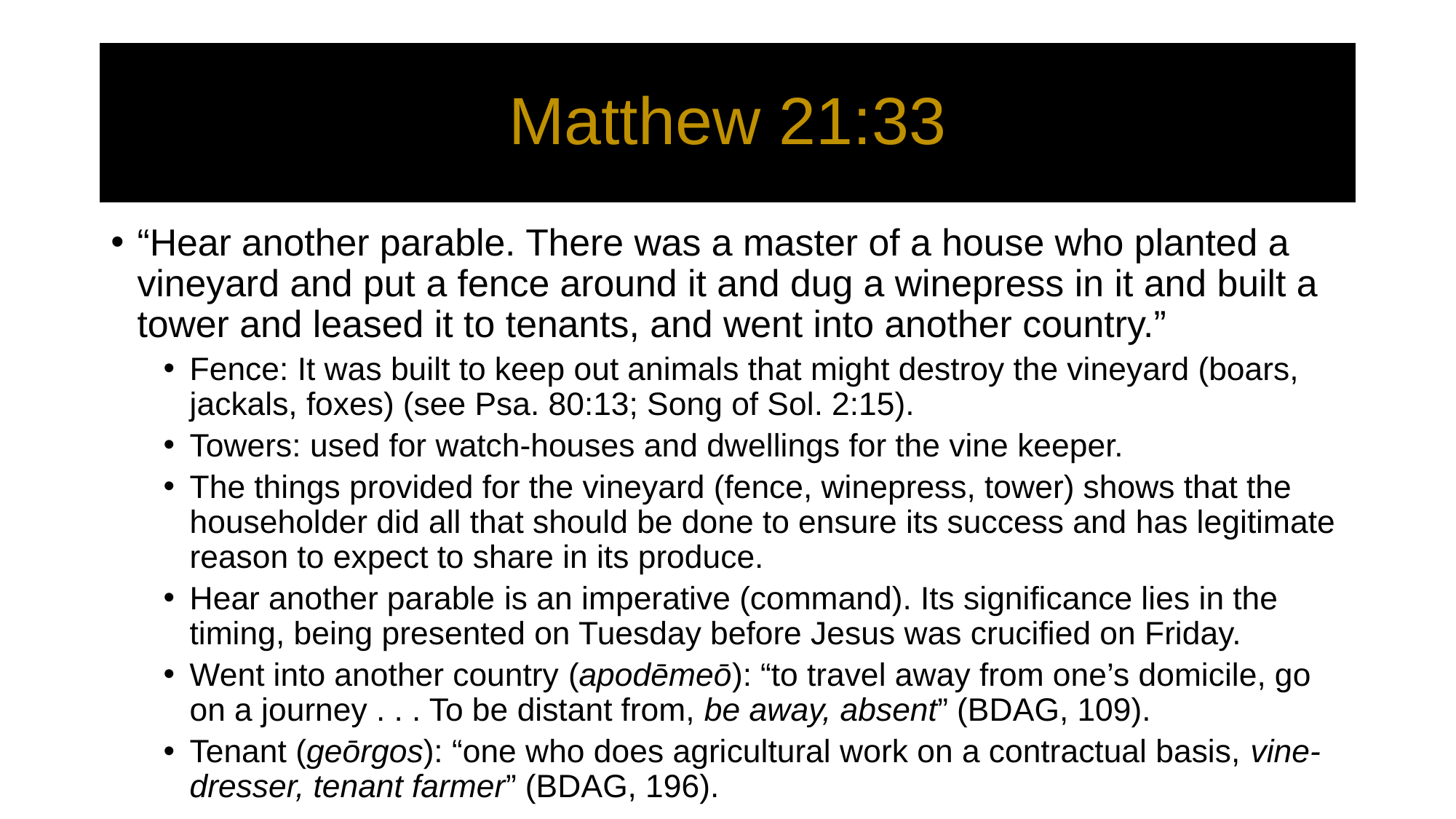

# Matthew 21:33
“Hear another parable. There was a master of a house who planted a vineyard and put a fence around it and dug a winepress in it and built a tower and leased it to tenants, and went into another country.”
Fence: It was built to keep out animals that might destroy the vineyard (boars, jackals, foxes) (see Psa. 80:13; Song of Sol. 2:15).
Towers: used for watch-houses and dwellings for the vine keeper.
The things provided for the vineyard (fence, winepress, tower) shows that the householder did all that should be done to ensure its success and has legitimate reason to expect to share in its produce.
Hear another parable is an imperative (command). Its significance lies in the timing, being presented on Tuesday before Jesus was crucified on Friday.
Went into another country (apodēmeō): “to travel away from one’s domicile, go on a journey . . . To be distant from, be away, absent” (BDAG, 109).
Tenant (geōrgos): “one who does agricultural work on a contractual basis, vine-dresser, tenant farmer” (BDAG, 196).